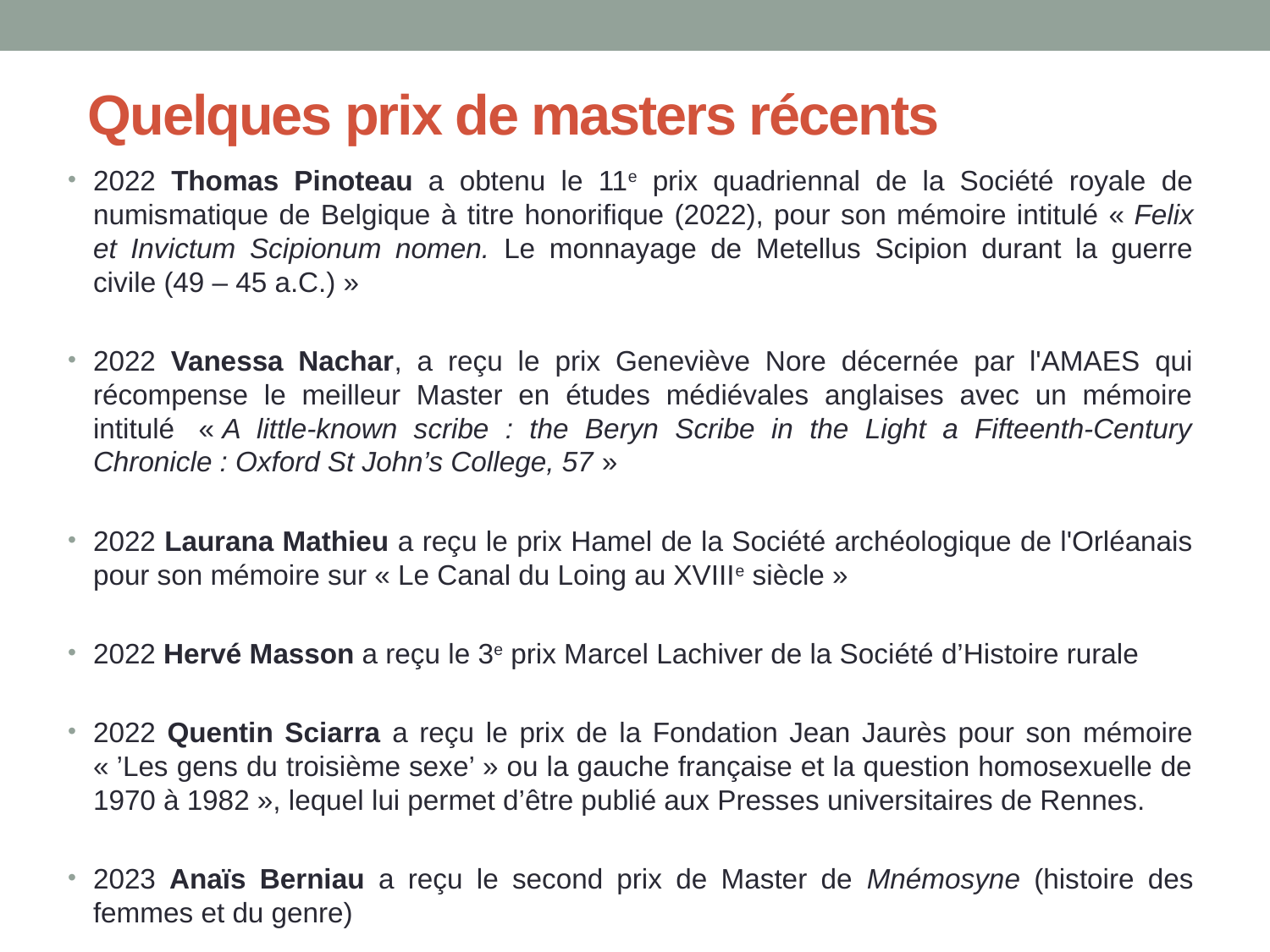

# Quelques prix de masters récents
2022 Thomas Pinoteau a obtenu le 11e prix quadriennal de la Société royale de numismatique de Belgique à titre honorifique (2022), pour son mémoire intitulé « Felix et Invictum Scipionum nomen. Le monnayage de Metellus Scipion durant la guerre civile (49 – 45 a.C.) »

2022 Vanessa Nachar, a reçu le prix Geneviève Nore décernée par l'AMAES qui récompense le meilleur Master en études médiévales anglaises avec un mémoire intitulé  « A little-known scribe : the Beryn Scribe in the Light a Fifteenth-Century Chronicle : Oxford St John’s College, 57 »

2022 Laurana Mathieu a reçu le prix Hamel de la Société archéologique de l'Orléanais pour son mémoire sur « Le Canal du Loing au XVIIIe siècle »

2022 Hervé Masson a reçu le 3e prix Marcel Lachiver de la Société d’Histoire rurale

2022 Quentin Sciarra a reçu le prix de la Fondation Jean Jaurès pour son mémoire « ’Les gens du troisième sexe’ » ou la gauche française et la question homosexuelle de 1970 à 1982 », lequel lui permet d’être publié aux Presses universitaires de Rennes.

2023 Anaïs Berniau a reçu le second prix de Master de Mnémosyne (histoire des femmes et du genre)